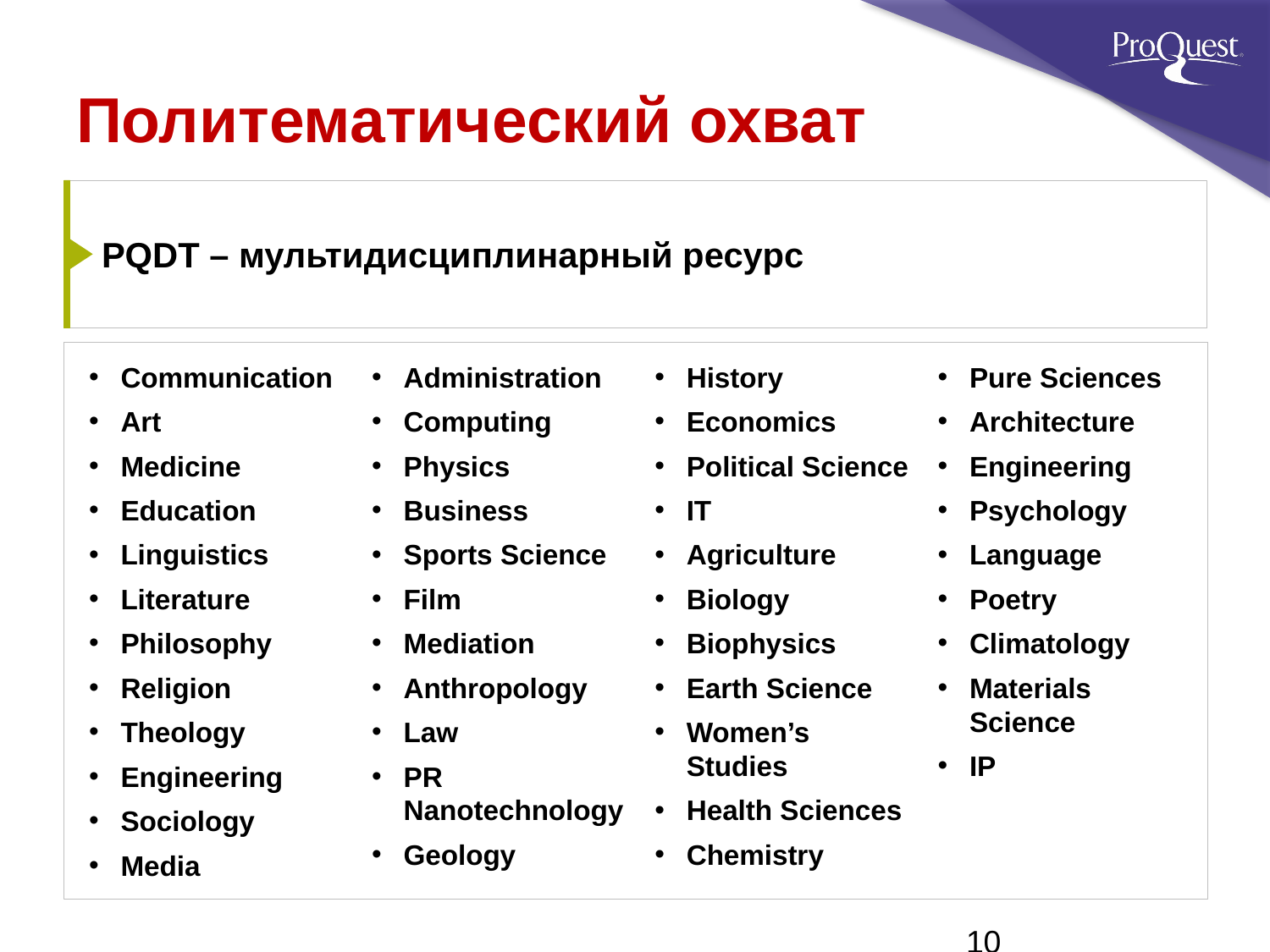

# Политематический охват
PQDT – мультидисциплинарный ресурс

Communication
Art
Medicine
Education
Linguistics
Literature
Philosophy
Religion
Theology
Engineering
Sociology
Media
Administration
Computing
Physics
Business
Sports Science
Film
Mediation
Anthropology
Law
PR Nanotechnology
Geology
History
Economics
Political Science
IT
Agriculture
Biology
Biophysics
Earth Science
Women’s Studies
Health Sciences
Chemistry
Pure Sciences
Architecture
Engineering
Psychology
Language
Poetry
Climatology
Materials Science
IP
10